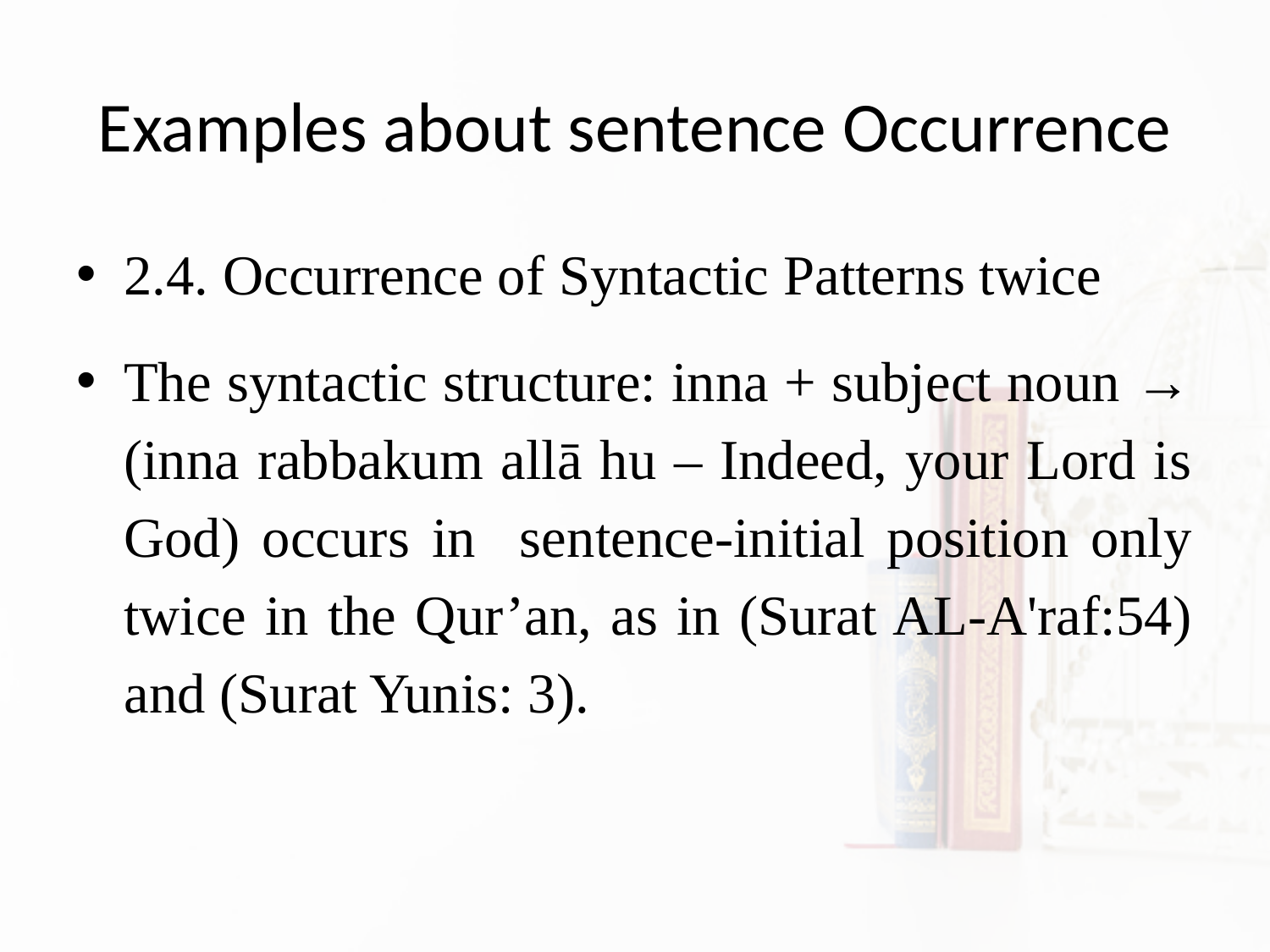

# Examples about sentence Occurrence
2.4. Occurrence of Syntactic Patterns twice
The syntactic structure: inna + subject noun → (inna rabbakum allā hu – Indeed, your Lord is God) occurs in  sentence-initial position only twice in the Qur’an, as in (Surat AL-A'raf:54) and (Surat Yunis: 3).